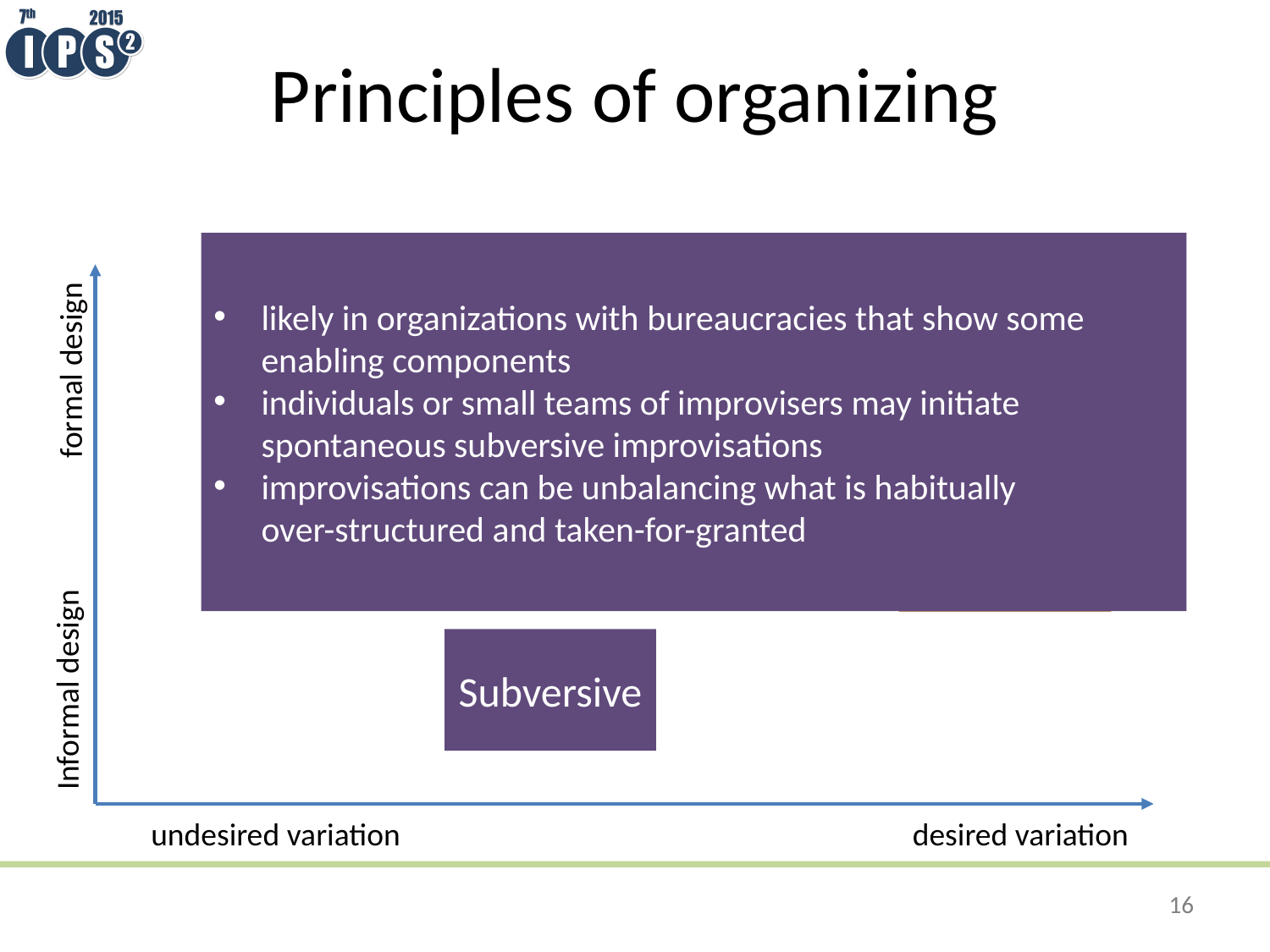

# Principles of organizing
likely in organizations with bureaucracies that show some enabling components
individuals or small teams of improvisers may initiate spontaneous subversive improvisations
improvisations can be unbalancing what is habitually
over-structured and taken-for-granted
Semi-
structured
formal design
Episodic
Subversive
Informal design
undesired variation
desired variation
16